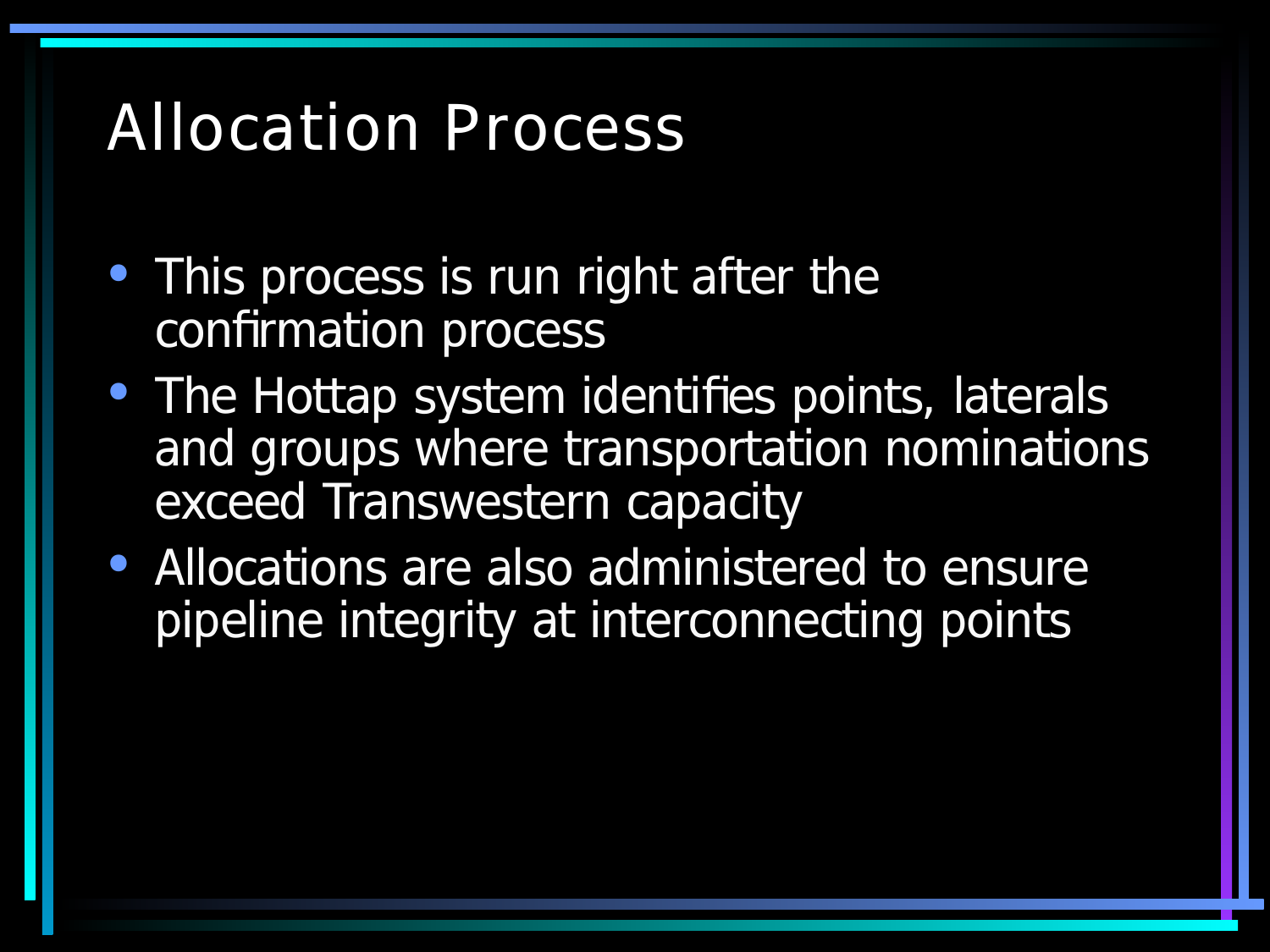

# Allocation Process

This process is run right after the confirmation process
The Hottap system identifies points, laterals and groups where transportation nominations exceed Transwestern capacity
Allocations are also administered to ensure pipeline integrity at interconnecting points